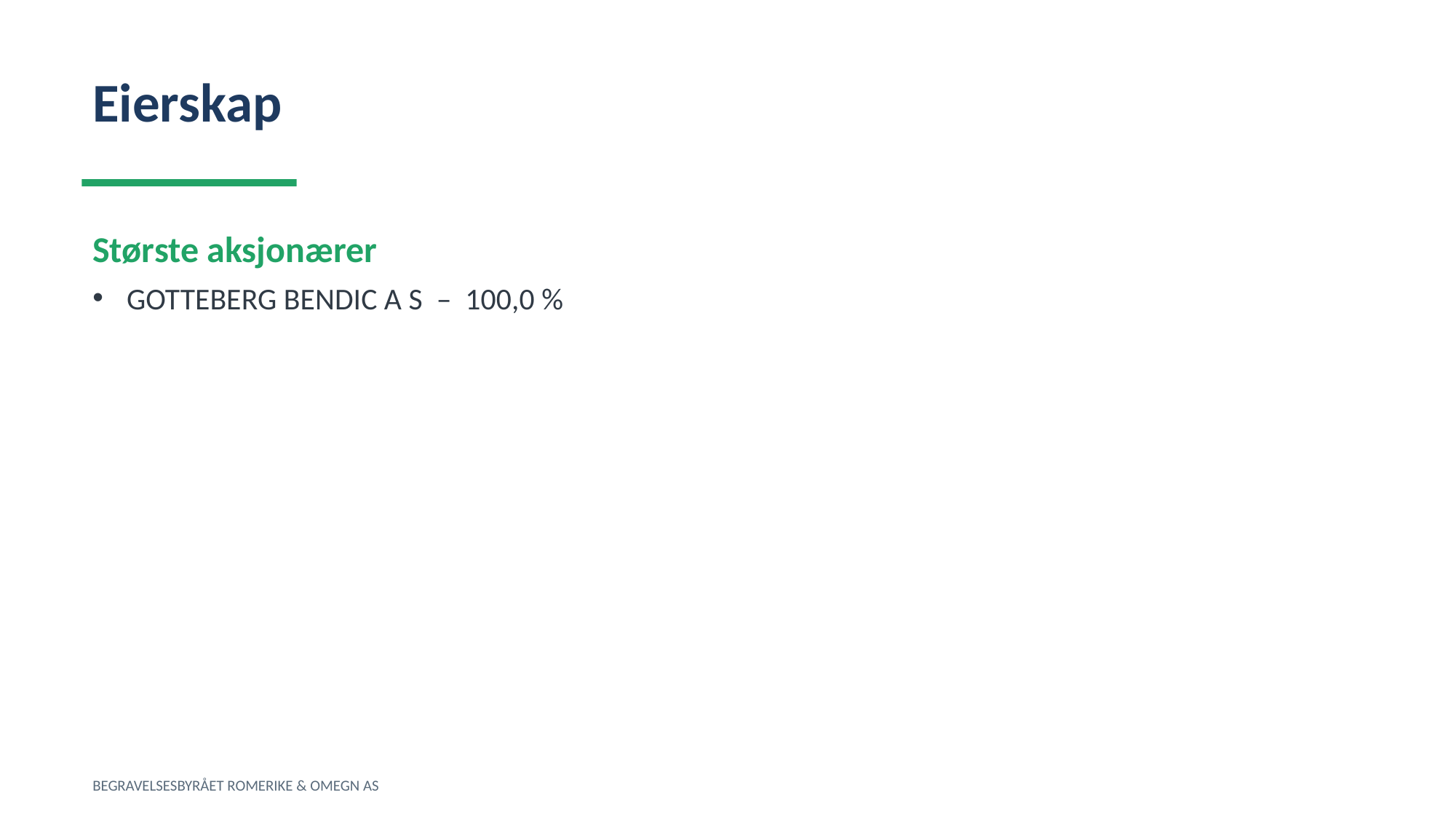

Eierskap

Største aksjonærer
GOTTEBERG BENDIC A S  –  100,0 %
BEGRAVELSESBYRÅET ROMERIKE & OMEGN AS